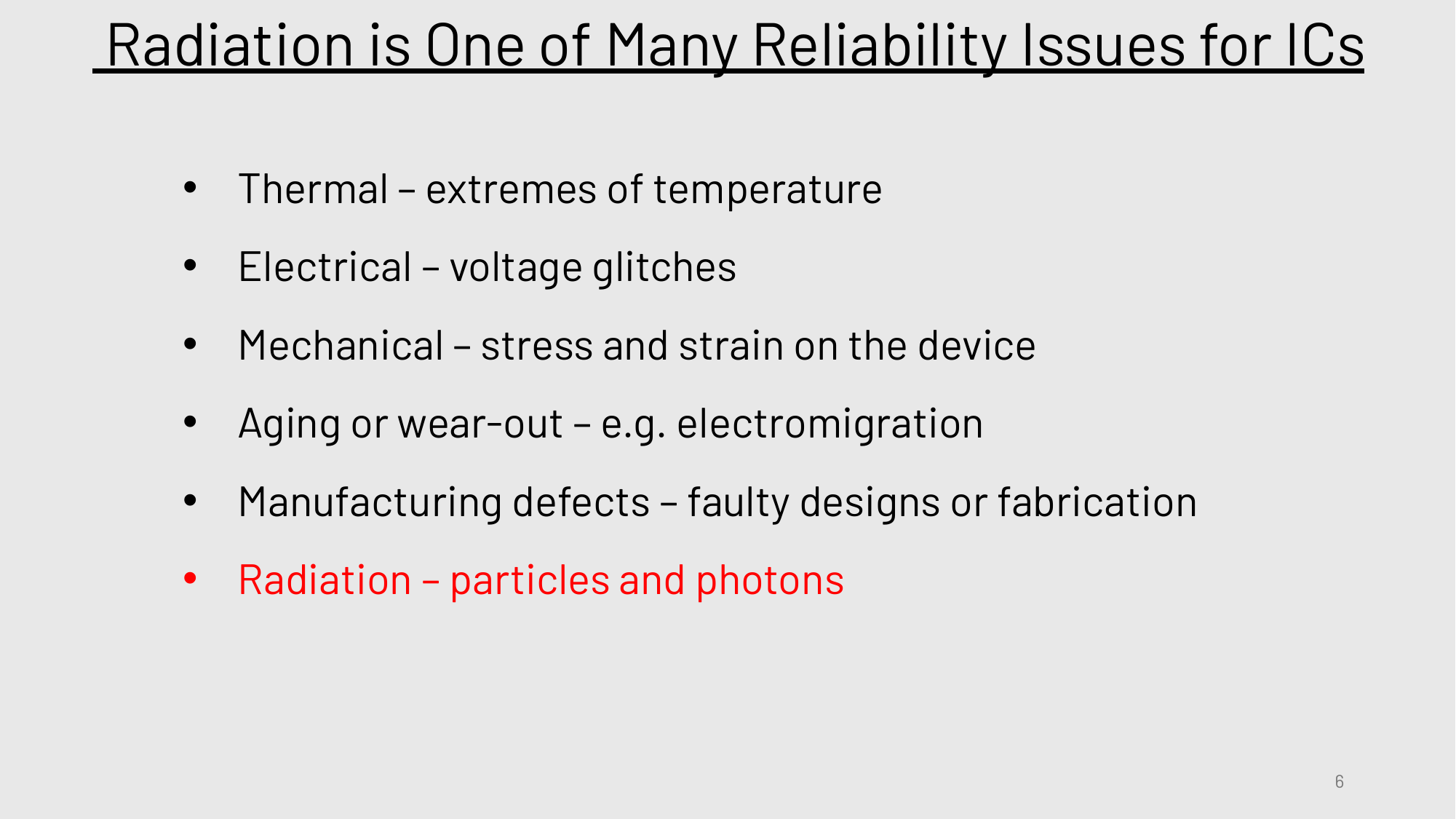

Radiation is One of Many Reliability Issues for ICs
Thermal – extremes of temperature
Electrical – voltage glitches
Mechanical – stress and strain on the device
Aging or wear-out – e.g. electromigration
Manufacturing defects – faulty designs or fabrication
Radiation – particles and photons

6